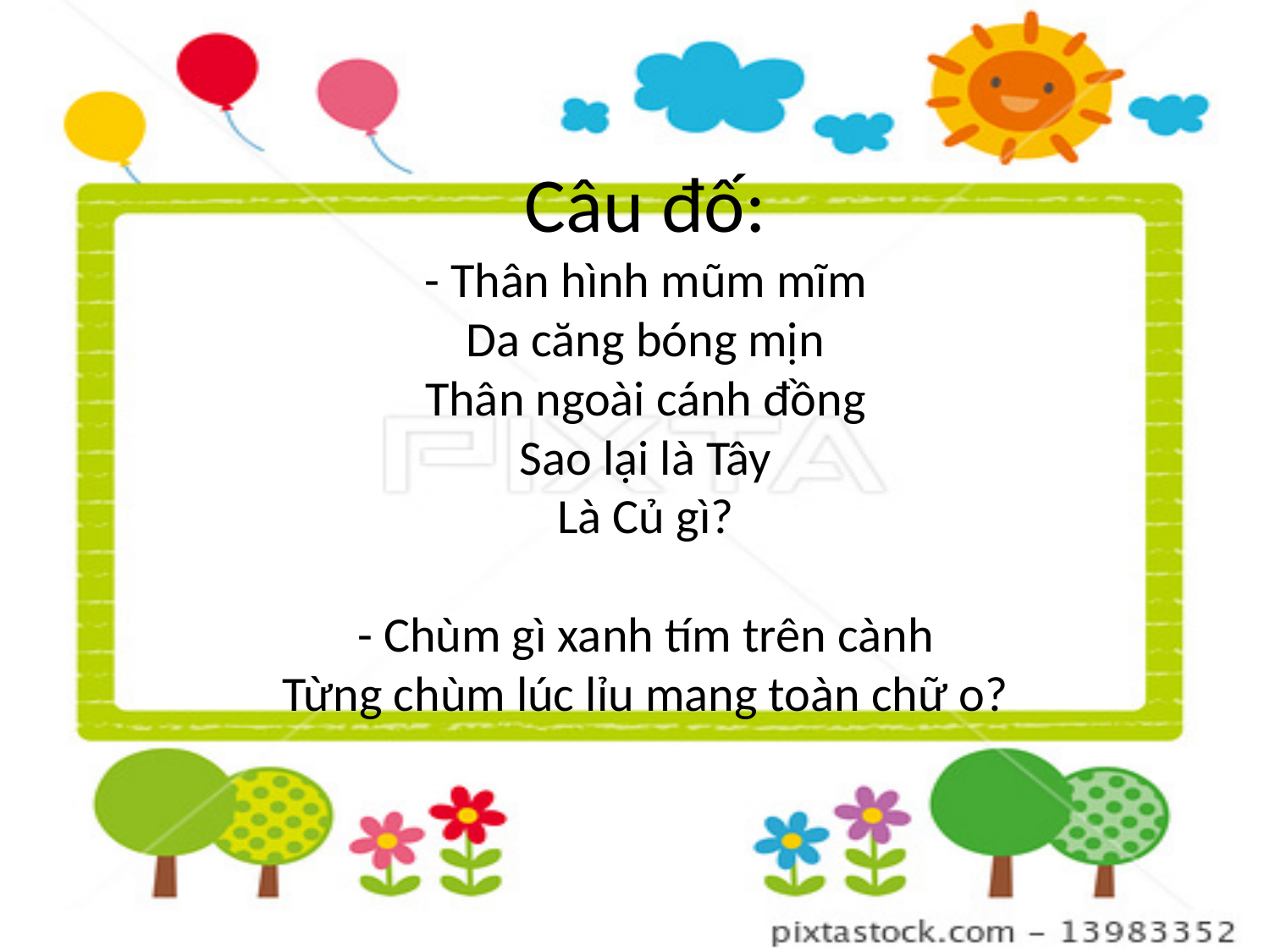

# Câu đố: - Thân hình mũm mĩm Da căng bóng mịn Thân ngoài cánh đồng Sao lại là Tây Là Củ gì? - Chùm gì xanh tím trên cành Từng chùm lúc lỉu mang toàn chữ o?